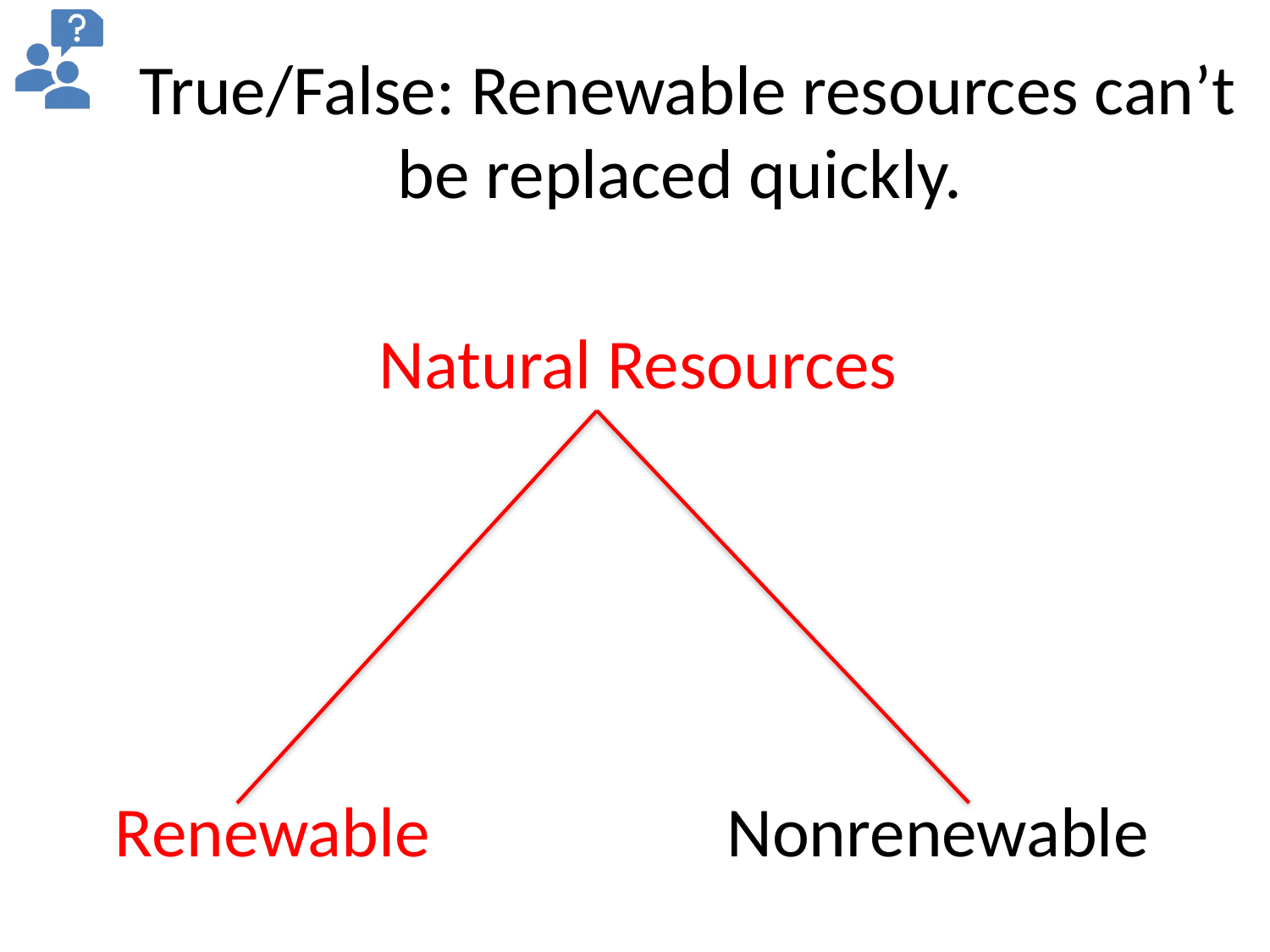

True/False: Renewable resources can’t be replaced quickly.
Natural Resources
Renewable
Nonrenewable